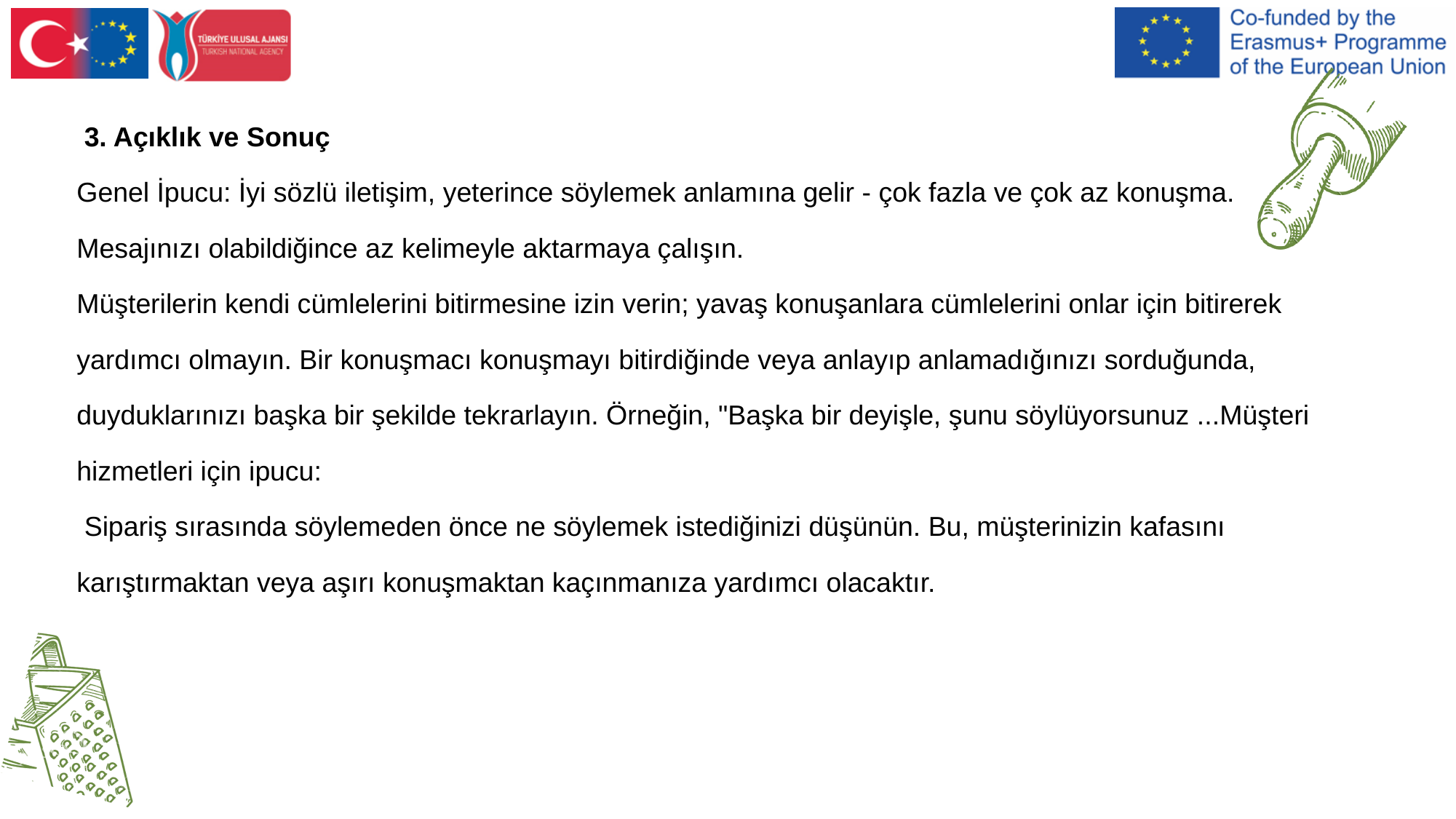

3. Açıklık ve Sonuç
Genel İpucu: İyi sözlü iletişim, yeterince söylemek anlamına gelir - çok fazla ve çok az konuşma. Mesajınızı olabildiğince az kelimeyle aktarmaya çalışın.
Müşterilerin kendi cümlelerini bitirmesine izin verin; yavaş konuşanlara cümlelerini onlar için bitirerek yardımcı olmayın. Bir konuşmacı konuşmayı bitirdiğinde veya anlayıp anlamadığınızı sorduğunda, duyduklarınızı başka bir şekilde tekrarlayın. Örneğin, "Başka bir deyişle, şunu söylüyorsunuz ...Müşteri hizmetleri için ipucu:
 Sipariş sırasında söylemeden önce ne söylemek istediğinizi düşünün. Bu, müşterinizin kafasını karıştırmaktan veya aşırı konuşmaktan kaçınmanıza yardımcı olacaktır.